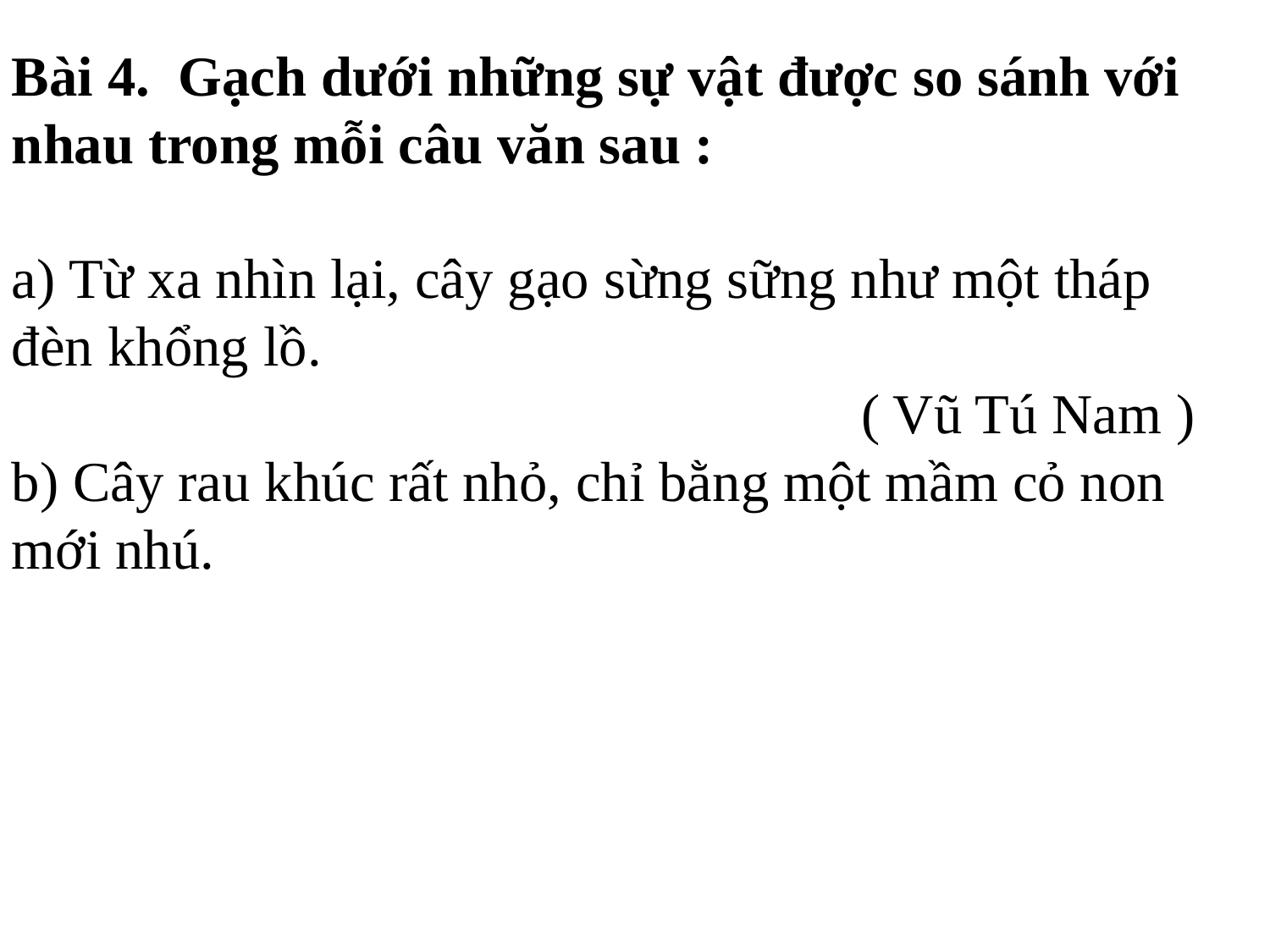

# Bài 4.  Gạch dưới những sự vật được so sánh với nhau trong mỗi câu văn sau : a) Từ xa nhìn lại, cây gạo sừng sững như một tháp đèn khổng lồ. ( Vũ Tú Nam ) b) Cây rau khúc rất nhỏ, chỉ bằng một mầm cỏ non mới nhú.